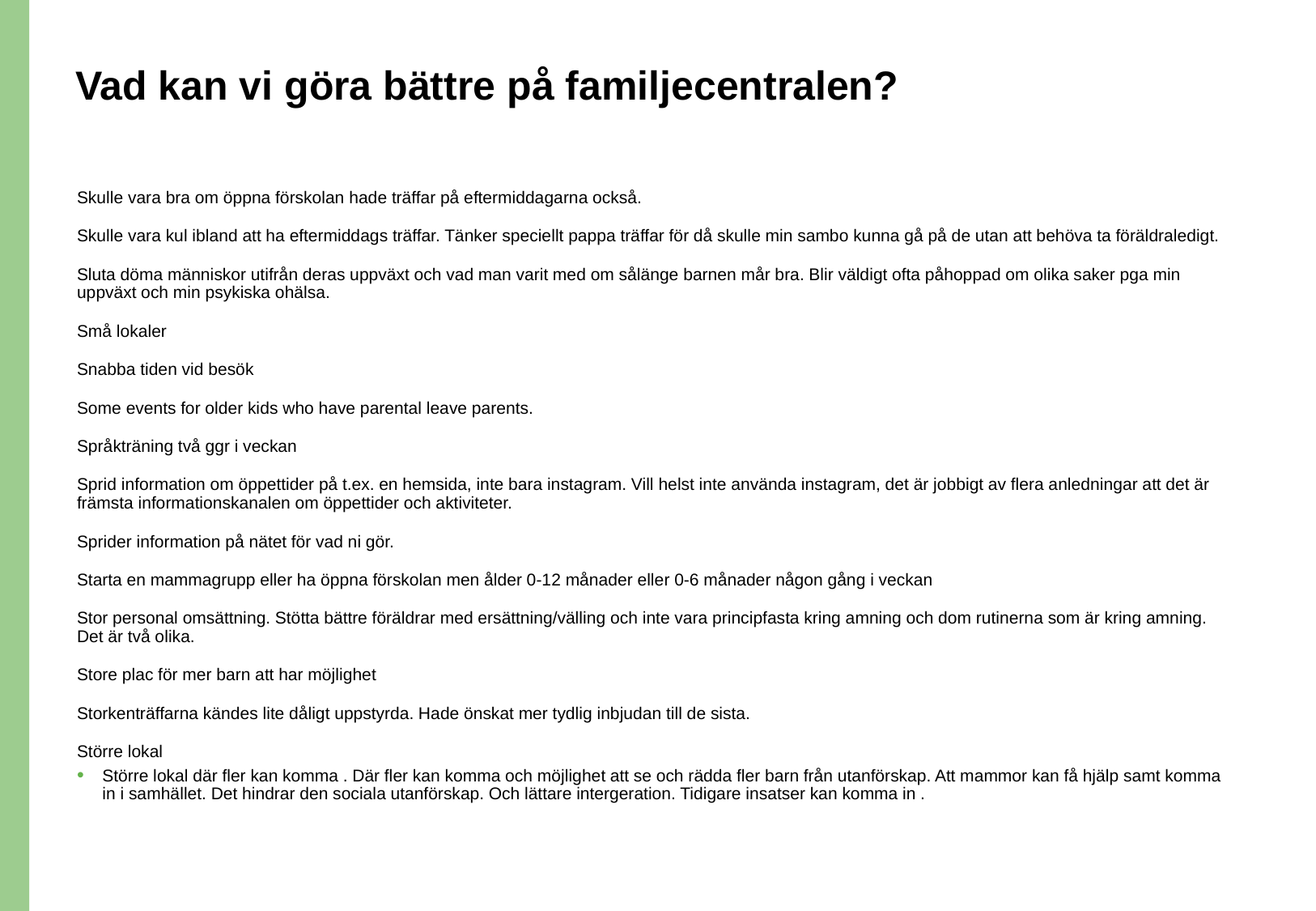

# Vad kan vi göra bättre på familjecentralen?
Skulle vara bra om öppna förskolan hade träffar på eftermiddagarna också.
Skulle vara kul ibland att ha eftermiddags träffar. Tänker speciellt pappa träffar för då skulle min sambo kunna gå på de utan att behöva ta föräldraledigt.
Sluta döma människor utifrån deras uppväxt och vad man varit med om sålänge barnen mår bra. Blir väldigt ofta påhoppad om olika saker pga min uppväxt och min psykiska ohälsa.
Små lokaler
Snabba tiden vid besök
Some events for older kids who have parental leave parents.
Språkträning två ggr i veckan
Sprid information om öppettider på t.ex. en hemsida, inte bara instagram. Vill helst inte använda instagram, det är jobbigt av flera anledningar att det är främsta informationskanalen om öppettider och aktiviteter.
Sprider information på nätet för vad ni gör.
Starta en mammagrupp eller ha öppna förskolan men ålder 0-12 månader eller 0-6 månader någon gång i veckan
Stor personal omsättning. Stötta bättre föräldrar med ersättning/välling och inte vara principfasta kring amning och dom rutinerna som är kring amning. Det är två olika.
Store plac för mer barn att har möjlighet
Storkenträffarna kändes lite dåligt uppstyrda. Hade önskat mer tydlig inbjudan till de sista.
Större lokal
Större lokal där fler kan komma . Där fler kan komma och möjlighet att se och rädda fler barn från utanförskap. Att mammor kan få hjälp samt komma in i samhället. Det hindrar den sociala utanförskap. Och lättare intergeration. Tidigare insatser kan komma in .